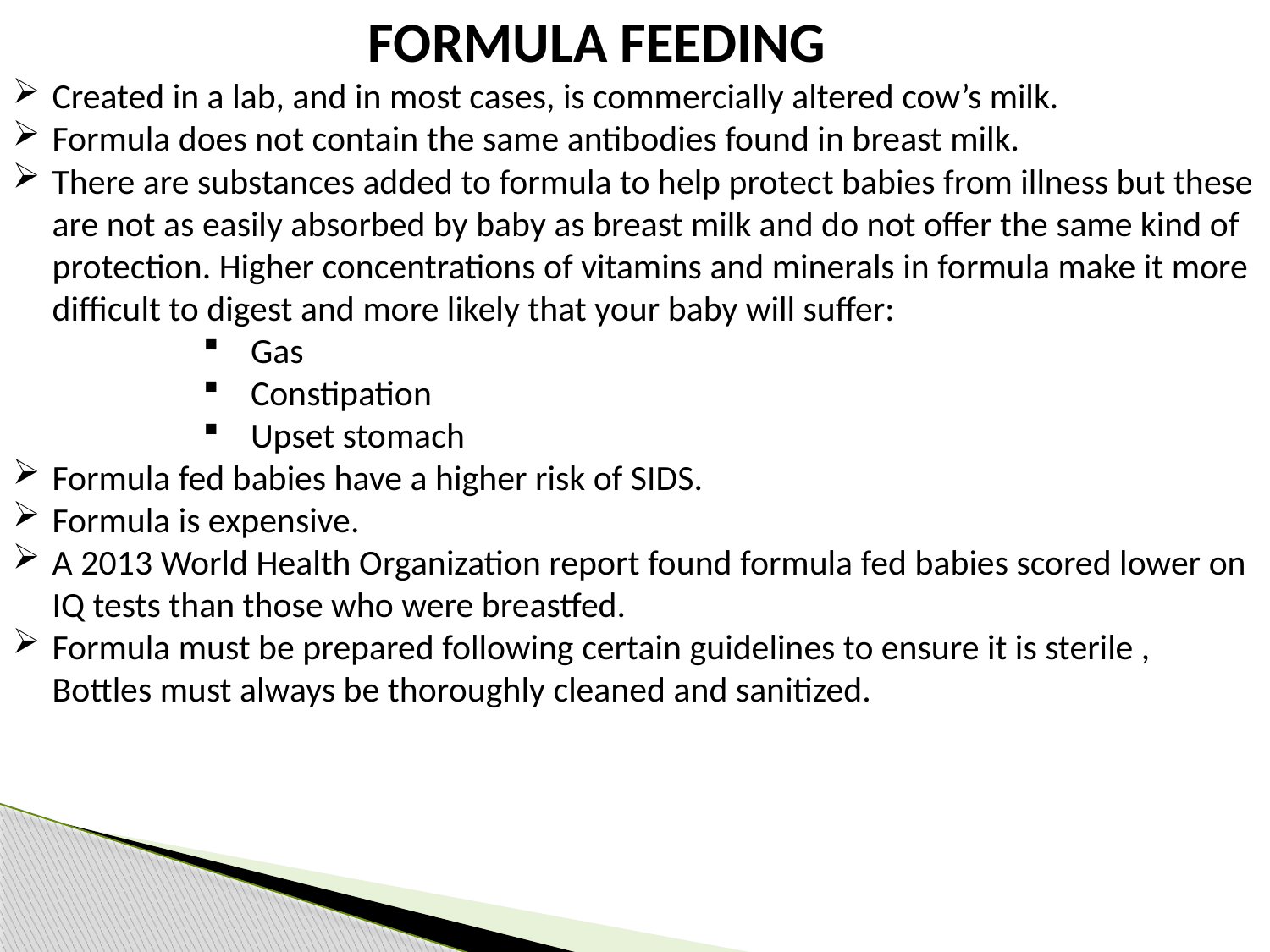

FORMULA FEEDING
Created in a lab, and in most cases, is commercially altered cow’s milk.
Formula does not contain the same antibodies found in breast milk.
There are substances added to formula to help protect babies from illness but these are not as easily absorbed by baby as breast milk and do not offer the same kind of protection. Higher concentrations of vitamins and minerals in formula make it more difficult to digest and more likely that your baby will suffer:
Gas
Constipation
Upset stomach
Formula fed babies have a higher risk of SIDS.
Formula is expensive.
A 2013 World Health Organization report found formula fed babies scored lower on IQ tests than those who were breastfed.
Formula must be prepared following certain guidelines to ensure it is sterile , Bottles must always be thoroughly cleaned and sanitized.